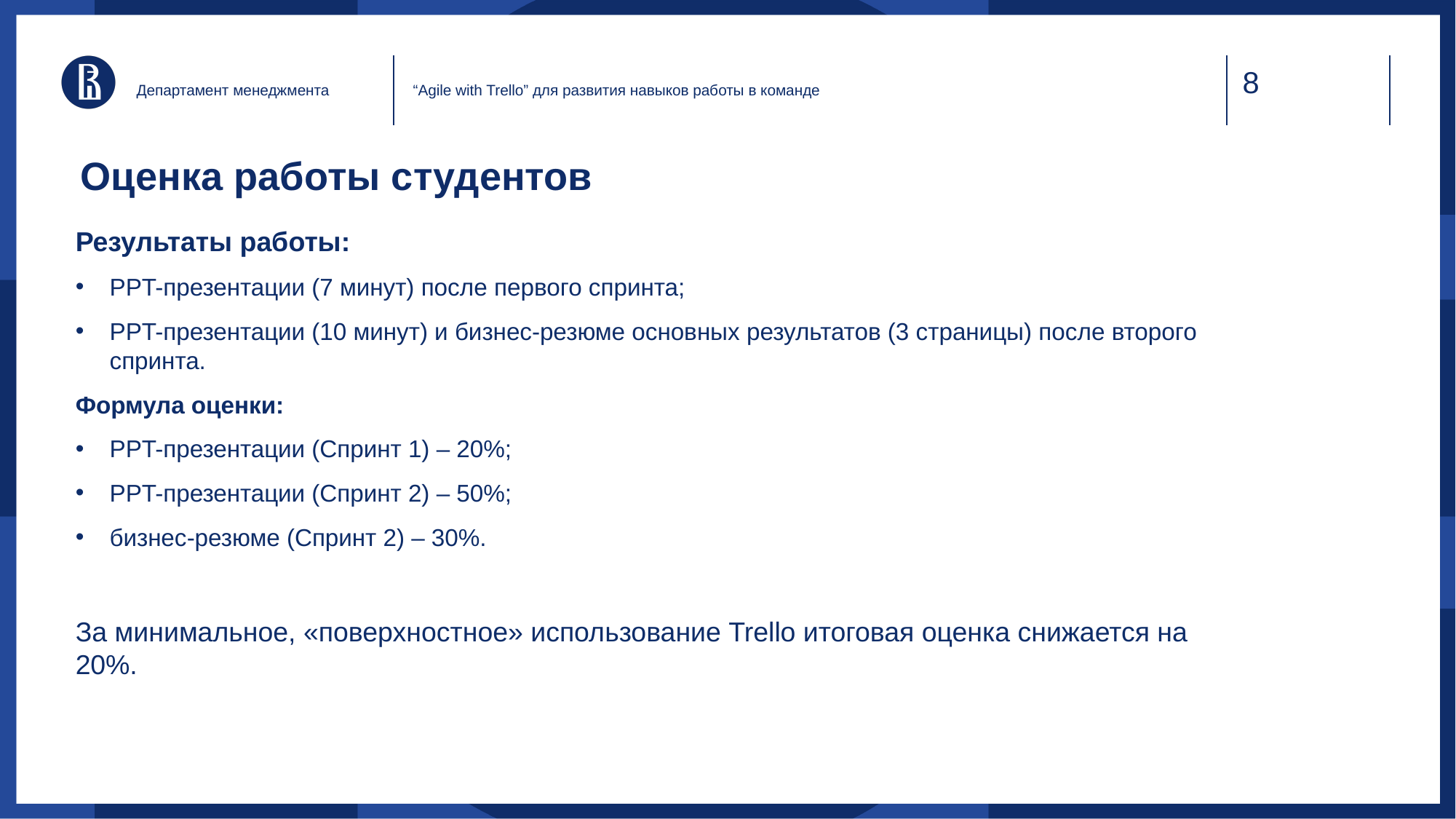

Департамент менеджмента
“Agile with Trello” для развития навыков работы в команде
Оценка работы студентов
Результаты работы:
PPT-презентации (7 минут) после первого спринта;
PPT-презентации (10 минут) и бизнес-резюме основных результатов (3 страницы) после второго спринта.
Формула оценки:
PPT-презентации (Спринт 1) – 20%;
PPT-презентации (Спринт 2) – 50%;
бизнес-резюме (Спринт 2) – 30%.

За минимальное, «поверхностное» использование Trello итоговая оценка снижается на 20%.